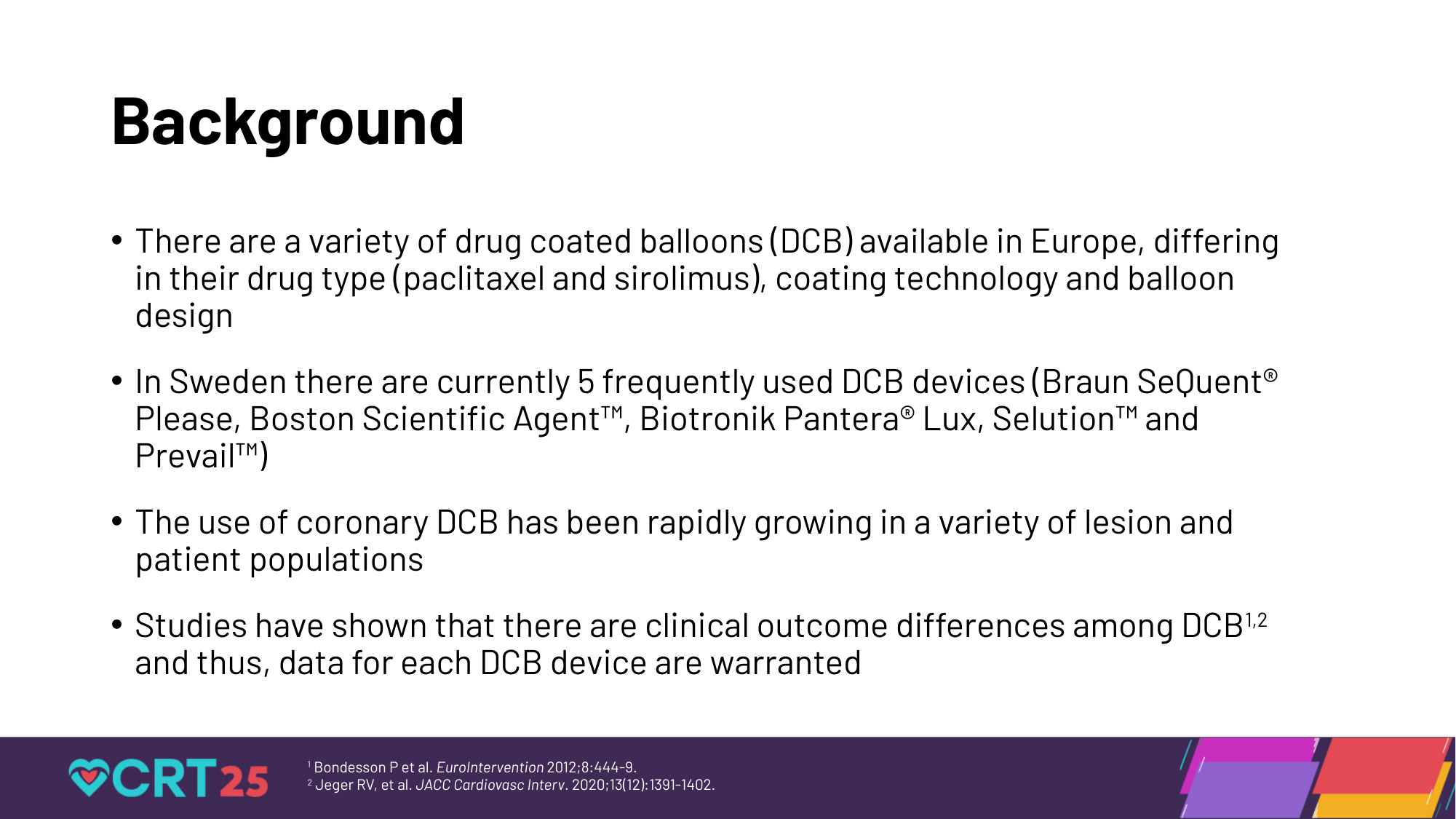

# Background
There are a variety of drug coated balloons (DCB) available in Europe, differing in their drug type (paclitaxel and sirolimus), coating technology and balloon design
In Sweden there are currently 5 frequently used DCB devices (Braun SeQuent® Please, Boston Scientific Agent™, Biotronik Pantera® Lux, Selution™ and Prevail™)
The use of coronary DCB has been rapidly growing in a variety of lesion and patient populations
Studies have shown that there are clinical outcome differences among DCB1,2  and thus, data for each DCB device are warranted
1 Bondesson P et al. EuroIntervention 2012;8:444-9.
2 Jeger RV, et al. JACC Cardiovasc Interv. 2020;13(12):1391-1402.